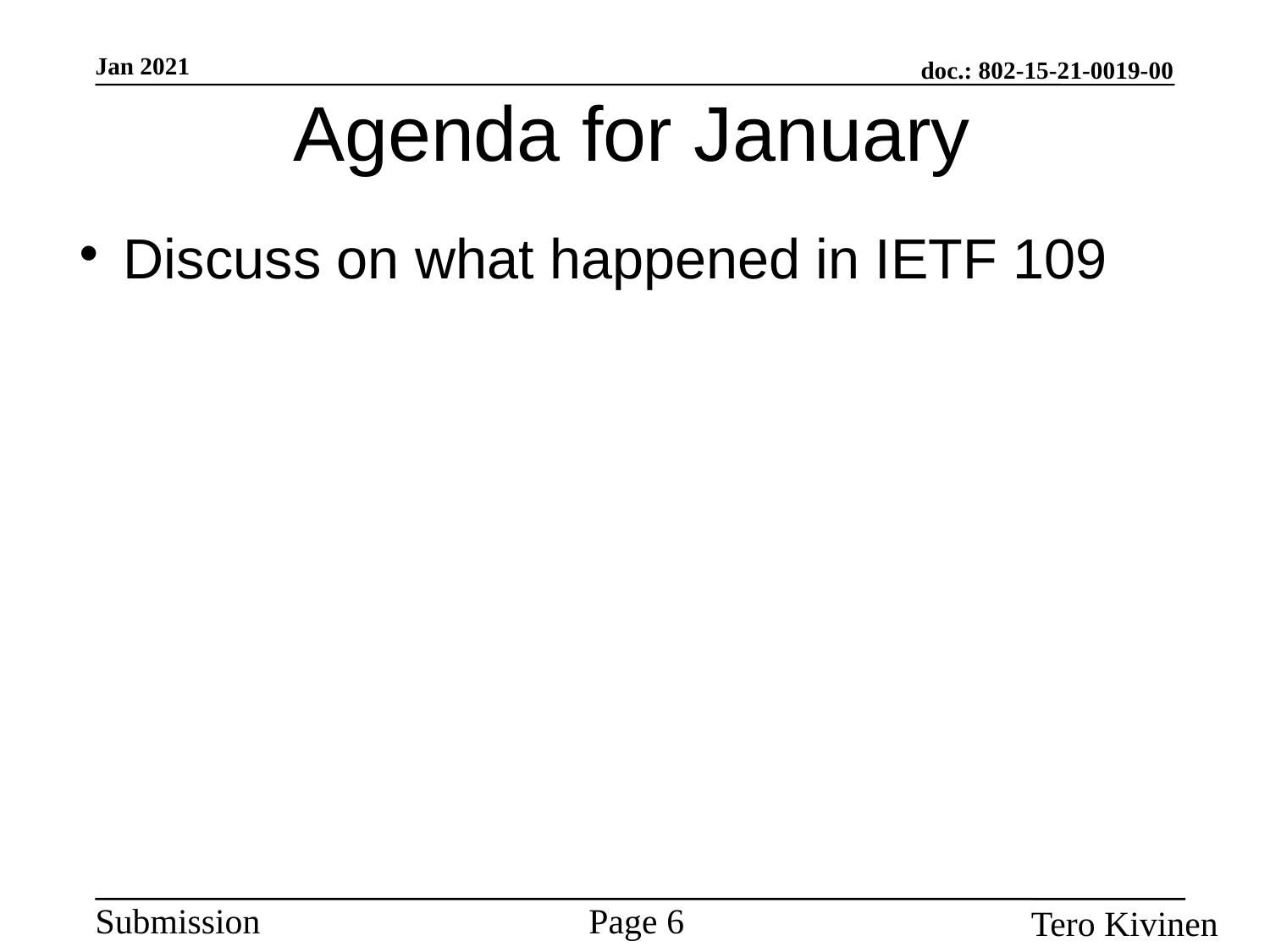

Agenda for January

Discuss on what happened in IETF 109